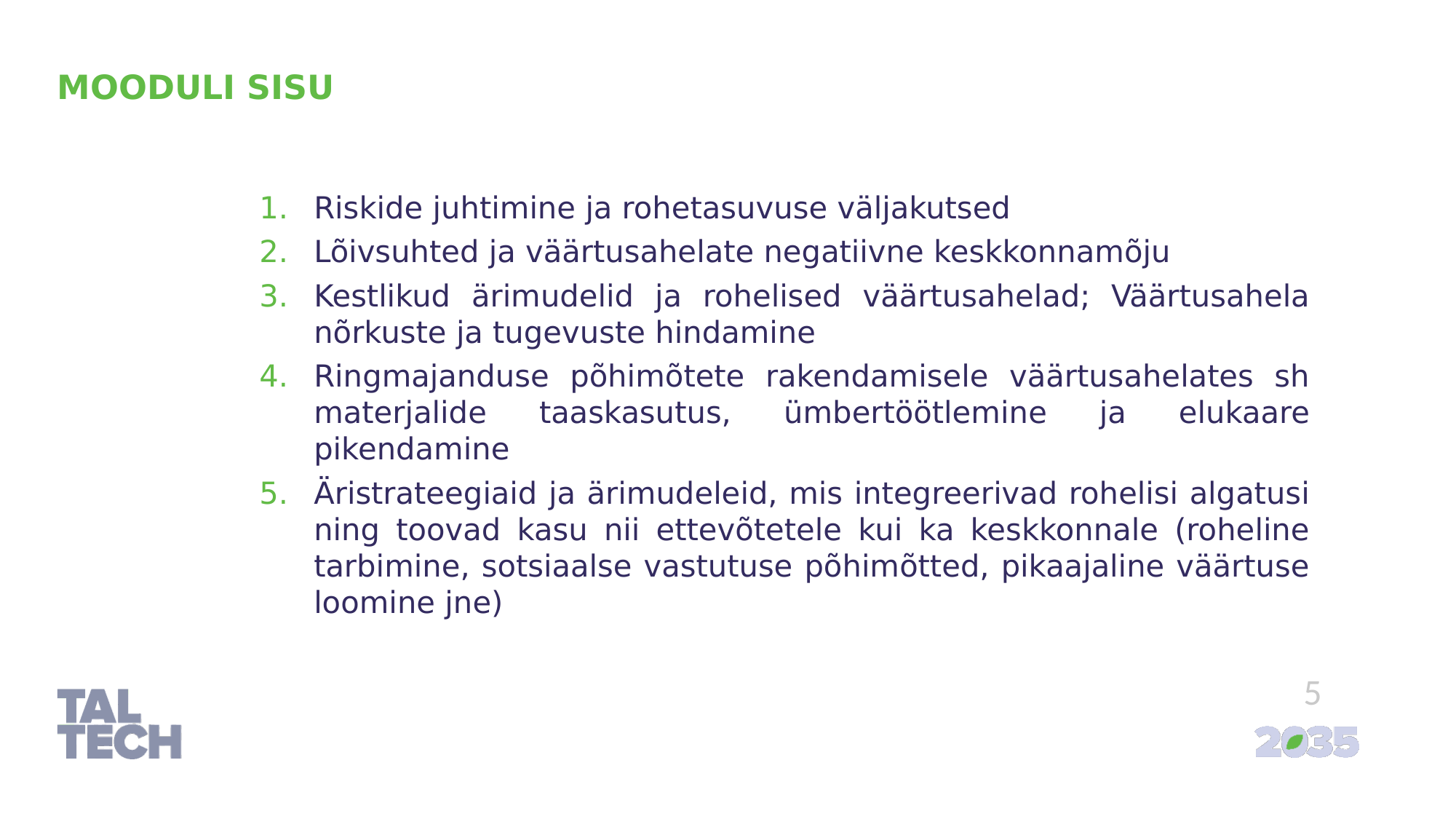

MOODULI SISU
Riskide juhtimine ja rohetasuvuse väljakutsed
Lõivsuhted ja väärtusahelate negatiivne keskkonnamõju
Kestlikud ärimudelid ja rohelised väärtusahelad; Väärtusahela nõrkuste ja tugevuste hindamine
Ringmajanduse põhimõtete rakendamisele väärtusahelates sh materjalide taaskasutus, ümbertöötlemine ja elukaare pikendamine
Äristrateegiaid ja ärimudeleid, mis integreerivad rohelisi algatusi ning toovad kasu nii ettevõtetele kui ka keskkonnale (roheline tarbimine, sotsiaalse vastutuse põhimõtted, pikaajaline väärtuse loomine jne)
5